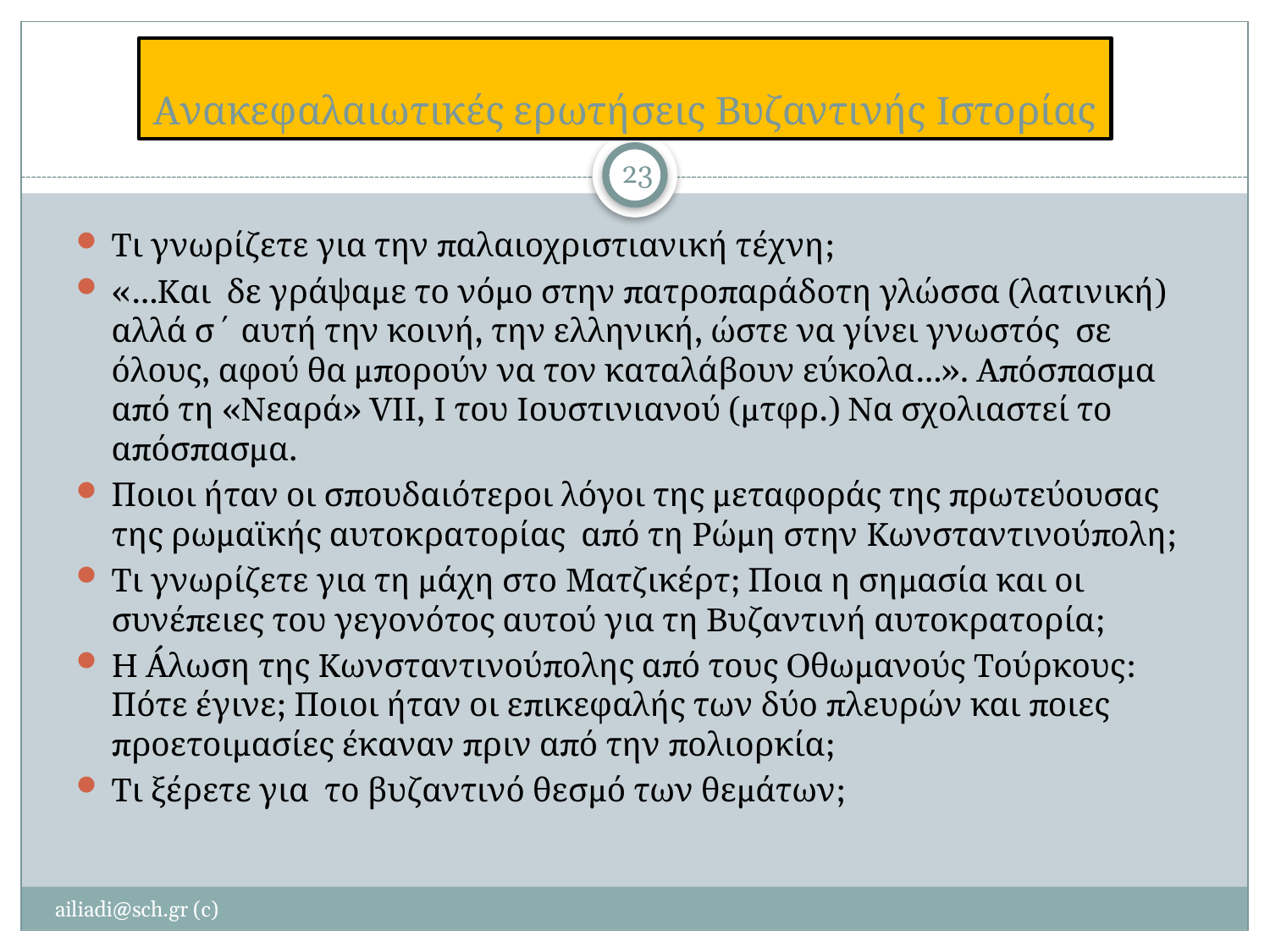

# Ανακεφαλαιωτικές ερωτήσεις Βυζαντινής Ιστορίας
23
Τι γνωρίζετε για την παλαιοχριστιανική τέχνη;
«…Και  δε γράψαμε το νόμο στην πατροπαράδοτη γλώσσα (λατινική) αλλά σ΄ αυτή την κοινή, την ελληνική, ώστε να γίνει γνωστός  σε όλους, αφού θα μπορούν να τον καταλάβουν εύκολα…». Απόσπασμα από τη «Νεαρά» VII, I του Ιουστινιανού (μτφρ.) Να σχολιαστεί το απόσπασμα.
Ποιοι ήταν οι σπουδαιότεροι λόγοι της μεταφοράς της πρωτεύουσας  της ρωμαϊκής αυτοκρατορίας  από τη Ρώμη στην Κωνσταντινούπολη;
Τι γνωρίζετε για τη μάχη στο Ματζικέρτ; Ποια η σημασία και οι συνέπειες του γεγονότος αυτού για τη Βυζαντινή αυτοκρατορία;
Η Άλωση της Κωνσταντινούπολης από τους Οθωμανούς Τούρκους: Πότε έγινε; Ποιοι ήταν οι επικεφαλής των δύο πλευρών και ποιες προετοιμασίες έκαναν πριν από την πολιορκία;
Τι ξέρετε για  το βυζαντινό θεσμό των θεμάτων;
ailiadi@sch.gr (c)